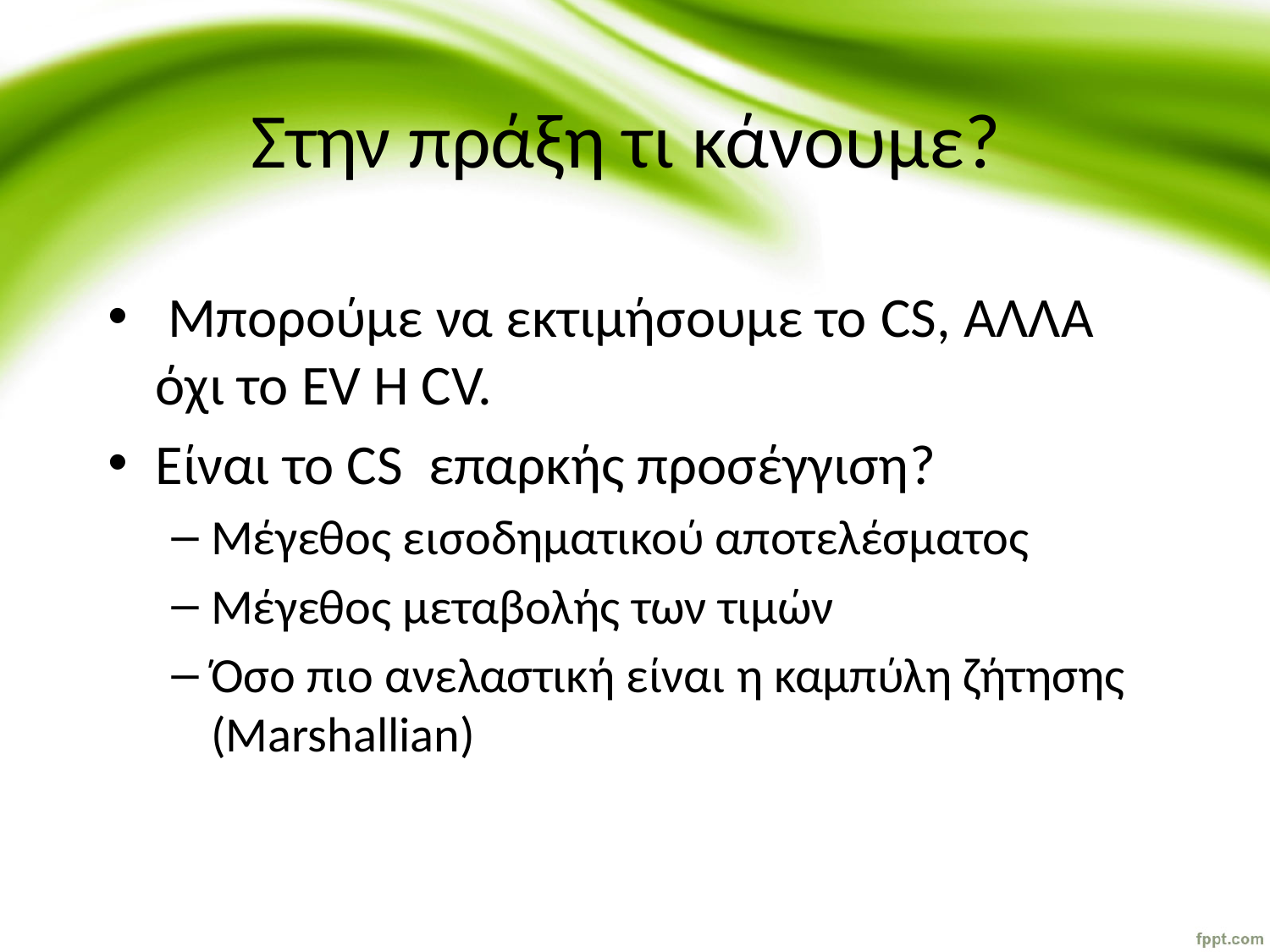

Στην πράξη τι κάνουμε?
 Μπορούμε να εκτιμήσουμε το CS, ΑΛΛΑ όχι το EV Η CV.
Είναι το CS  επαρκής προσέγγιση?
Μέγεθος εισοδηματικού αποτελέσματος
Μέγεθος μεταβολής των τιμών
Όσο πιο ανελαστική είναι η καμπύλη ζήτησης (Marshallian)